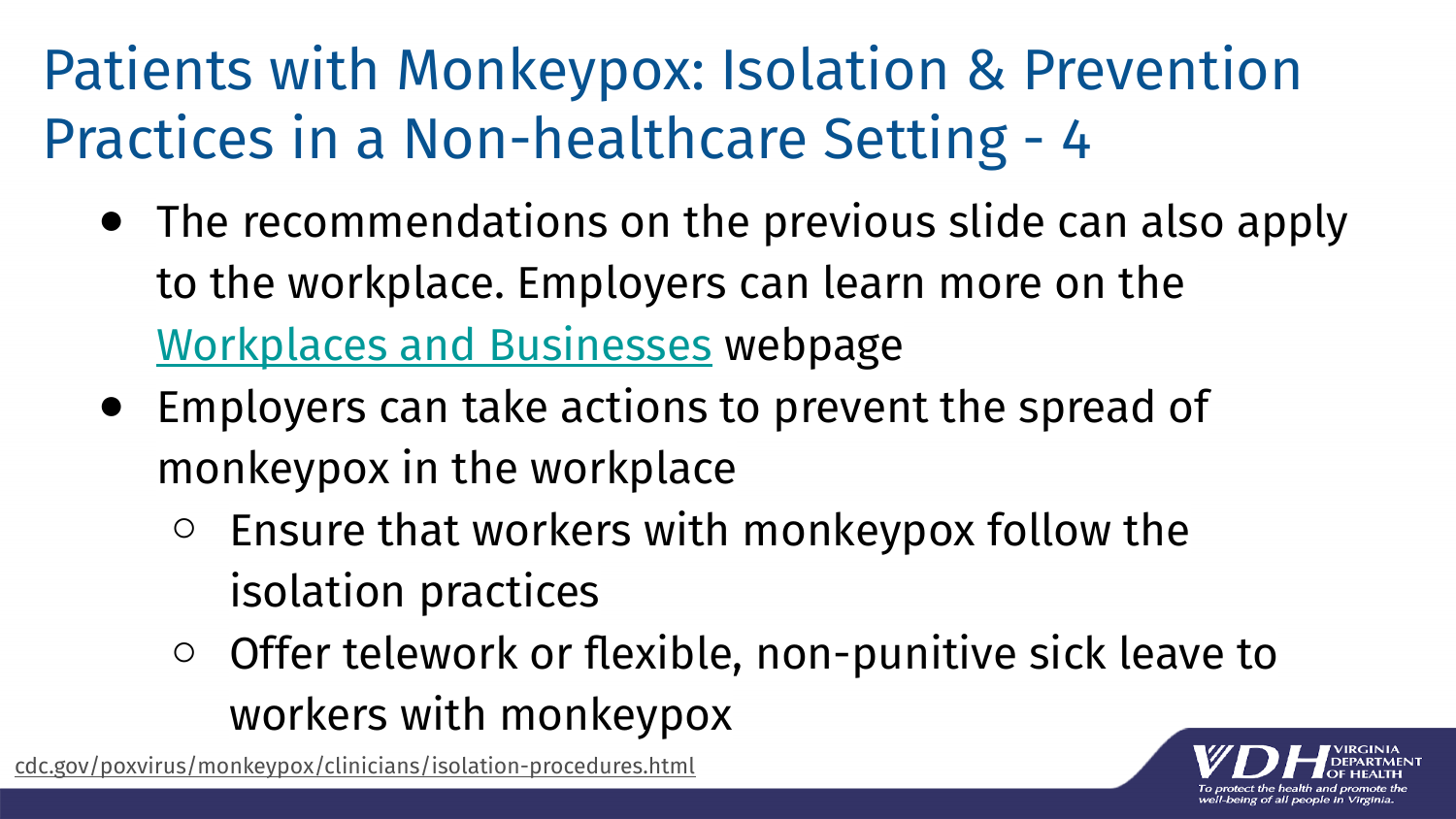

# Patients with Monkeypox: Isolation & Prevention Practices in a Non-healthcare Setting - 4
The recommendations on the previous slide can also apply to the workplace. Employers can learn more on the Workplaces and Businesses webpage
Employers can take actions to prevent the spread of monkeypox in the workplace
Ensure that workers with monkeypox follow the isolation practices
Offer telework or flexible, non-punitive sick leave to workers with monkeypox
cdc.gov/poxvirus/monkeypox/clinicians/isolation-procedures.html